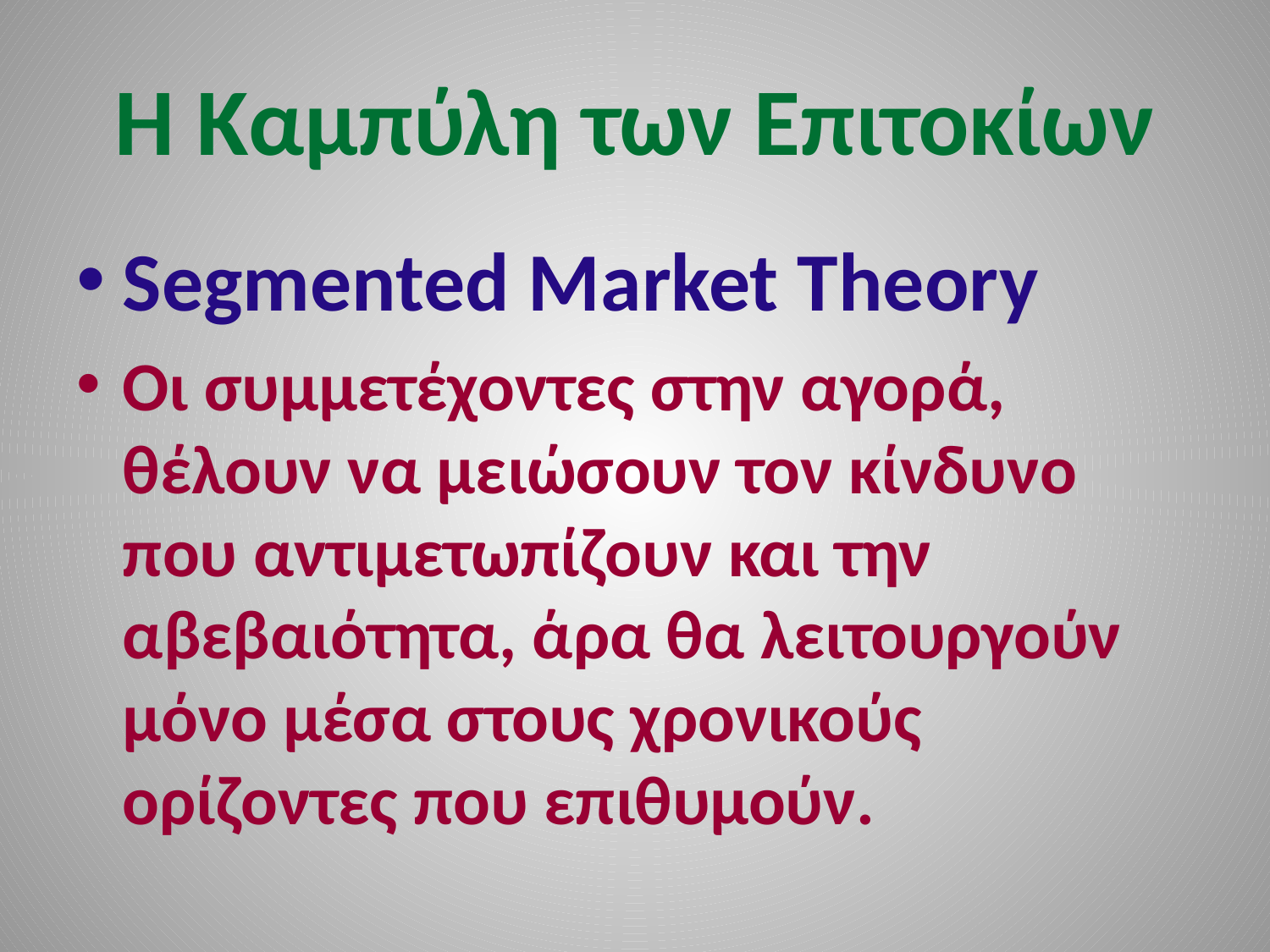

# Η Καμπύλη των Επιτοκίων
Segmented Market Theory
Οι συμμετέχοντες στην αγορά, θέλουν να μειώσουν τον κίνδυνο που αντιμετωπίζουν και την αβεβαιότητα, άρα θα λειτουργούν μόνο μέσα στους χρονικούς ορίζοντες που επιθυμούν.